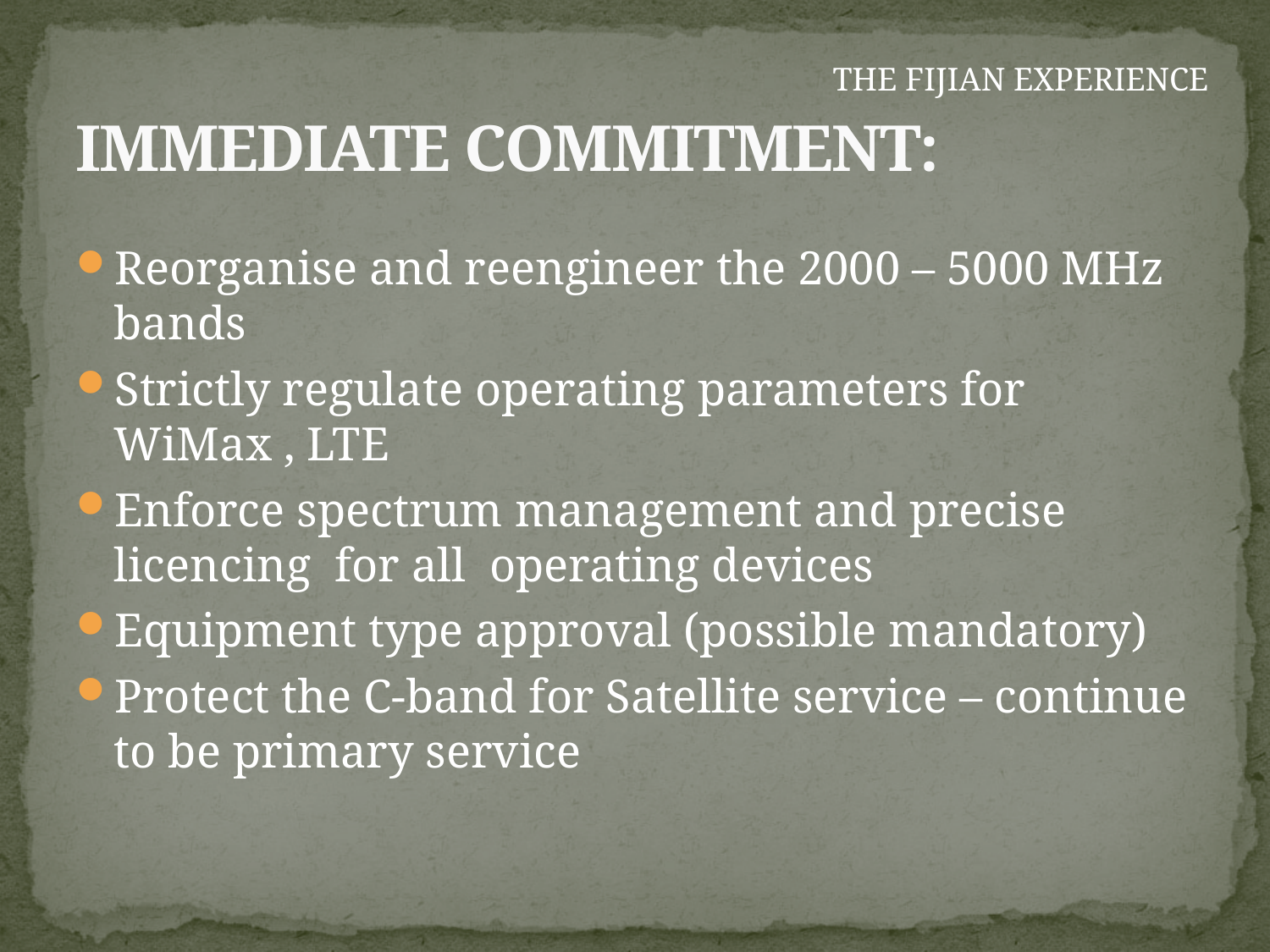

# Immediate Commitment:
THE FIJIAN EXPERIENCE
Reorganise and reengineer the 2000 – 5000 MHz bands
Strictly regulate operating parameters for  WiMax , LTE
Enforce spectrum management and precise licencing  for all  operating devices
Equipment type approval (possible mandatory)
Protect the C-band for Satellite service – continue to be primary service